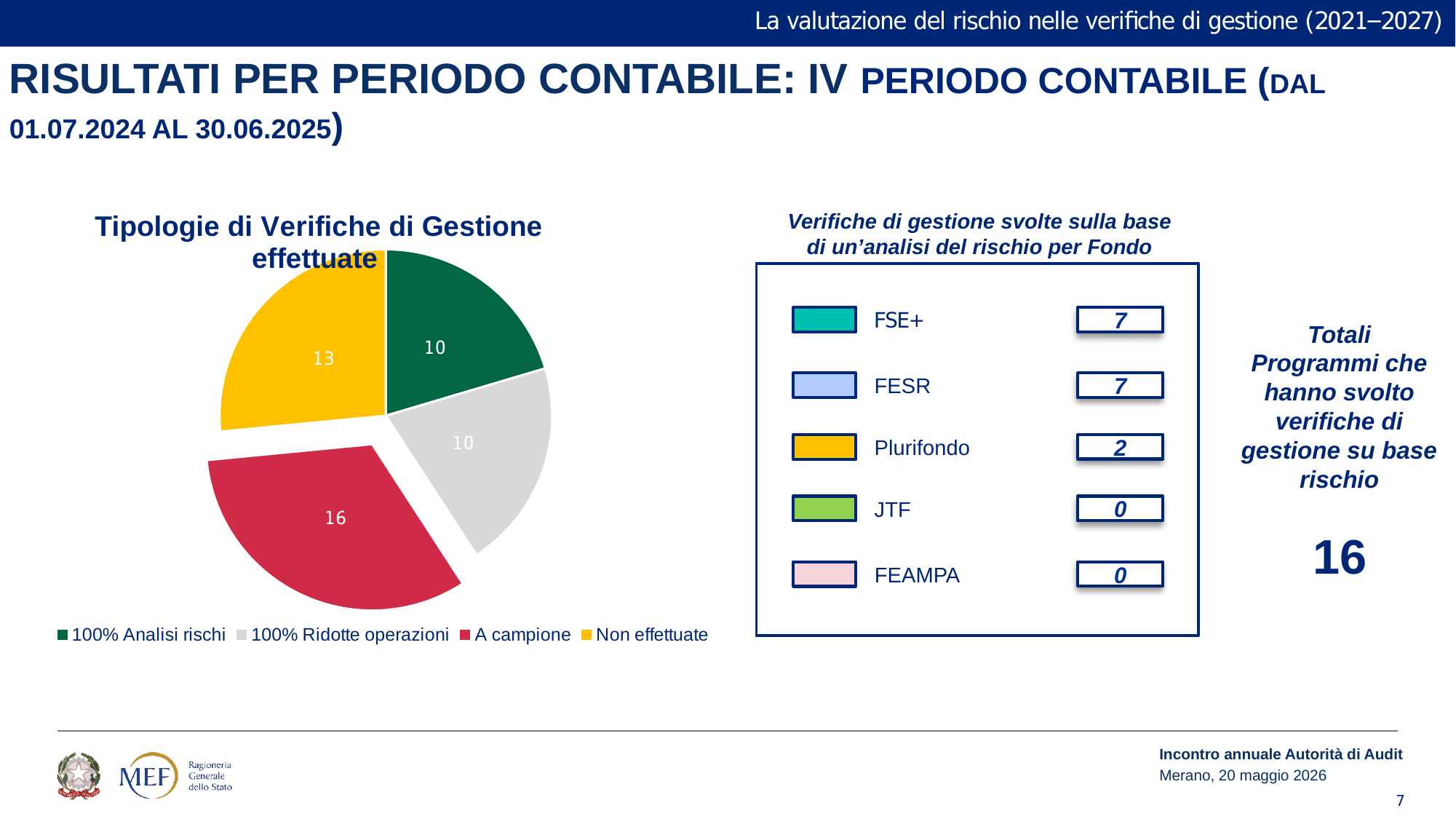

La valutazione del rischio nelle verifiche di gestione (2021–2027)
Risultati per periodo contabile: IV Periodo contabile (dal 01.07.2024 al 30.06.2025)

### Chart:  Tipologie di Verifiche di Gestione effettuate

| Category | Tipologia di verifiche di gestione |
|---|---|
| 100% Analisi rischi | 10.0 |
| 100% Ridotte operazioni | 10.0 |
| A campione | 16.0 |
| Non effettuate | 13.0 |
Verifiche di gestione svolte sulla base di un’analisi del rischio per Fondo

FSE+

7
Totali Programmi che hanno svolto verifiche di gestione su base rischio

FESR

7
Plurifondo

2
JTF

0
16
FEAMPA

0
Incontro annuale Autorità di Audit
Merano, 20 maggio 2026
7